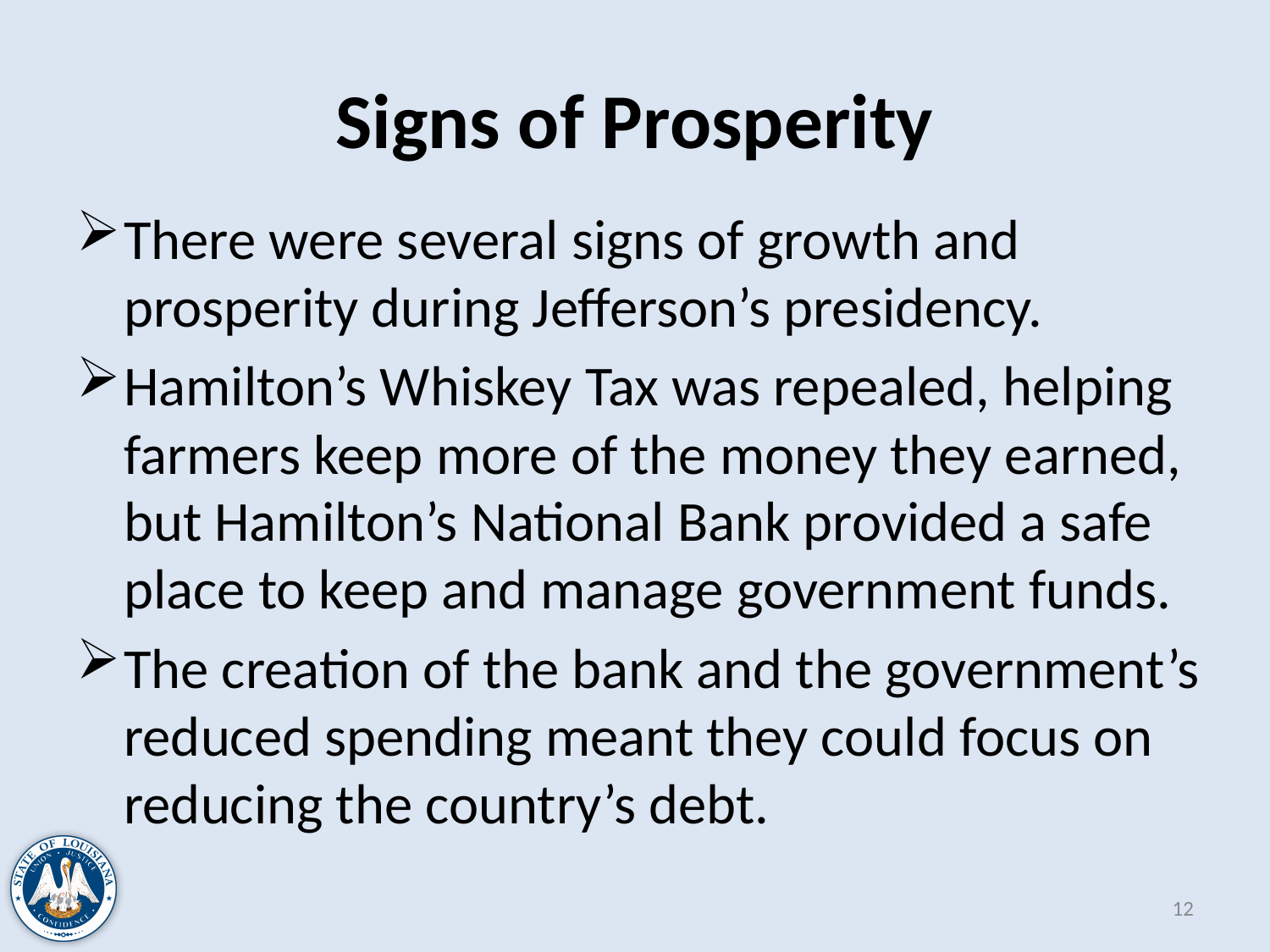

# Signs of Prosperity
There were several signs of growth and prosperity during Jefferson’s presidency.
Hamilton’s Whiskey Tax was repealed, helping farmers keep more of the money they earned, but Hamilton’s National Bank provided a safe place to keep and manage government funds.
The creation of the bank and the government’s reduced spending meant they could focus on reducing the country’s debt.
12